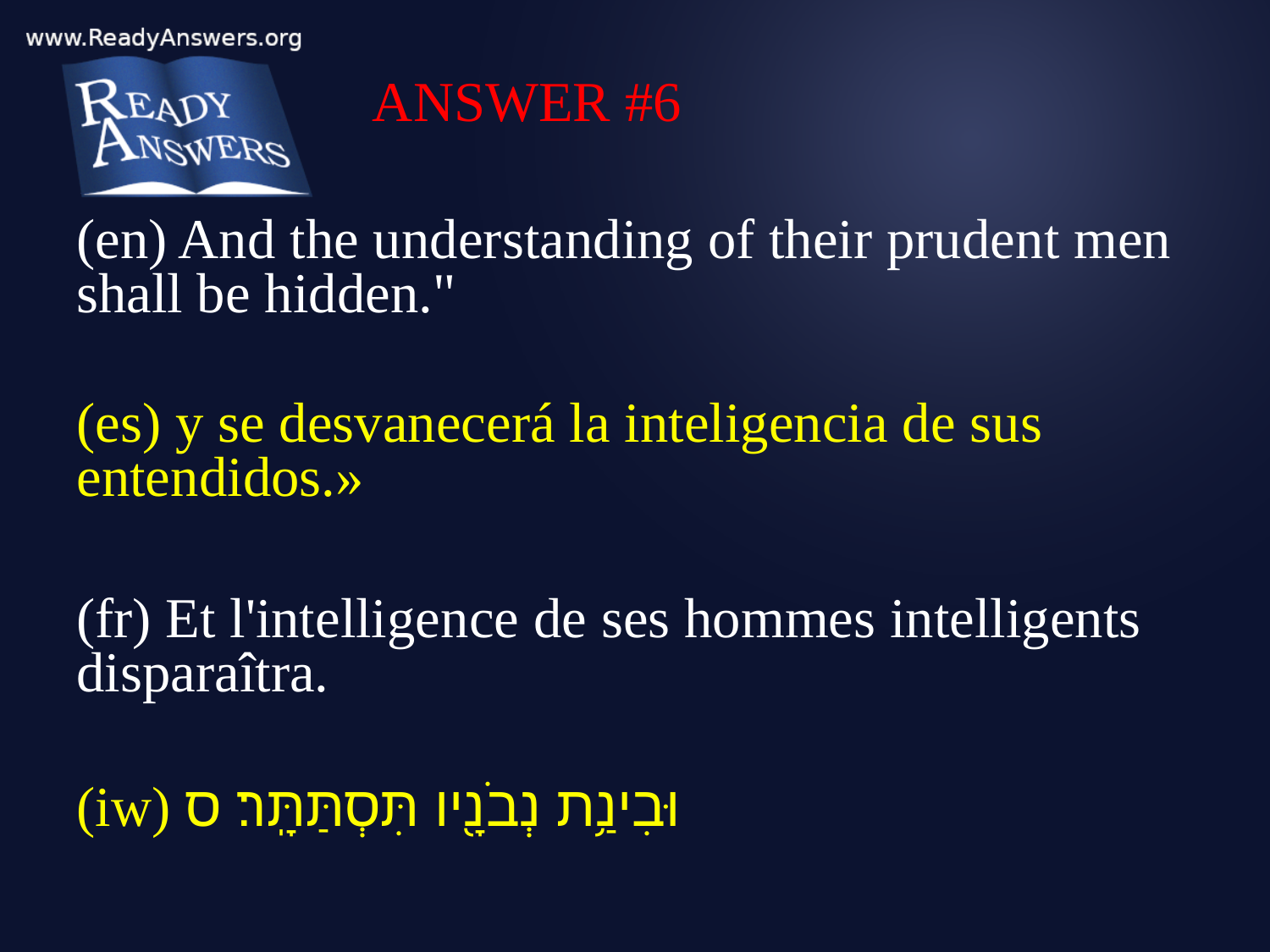

ANSWER #6
(en) And the understanding of their prudent men shall be hidden."
(es) y se desvanecerá la inteligencia de sus entendidos.»
(fr) Et l'intelligence de ses hommes intelligents disparaîtra.
(iw) וּבִינַ֥ת נְבֹנָ֖יו תִּסְתַּתָּֽר׃ ס